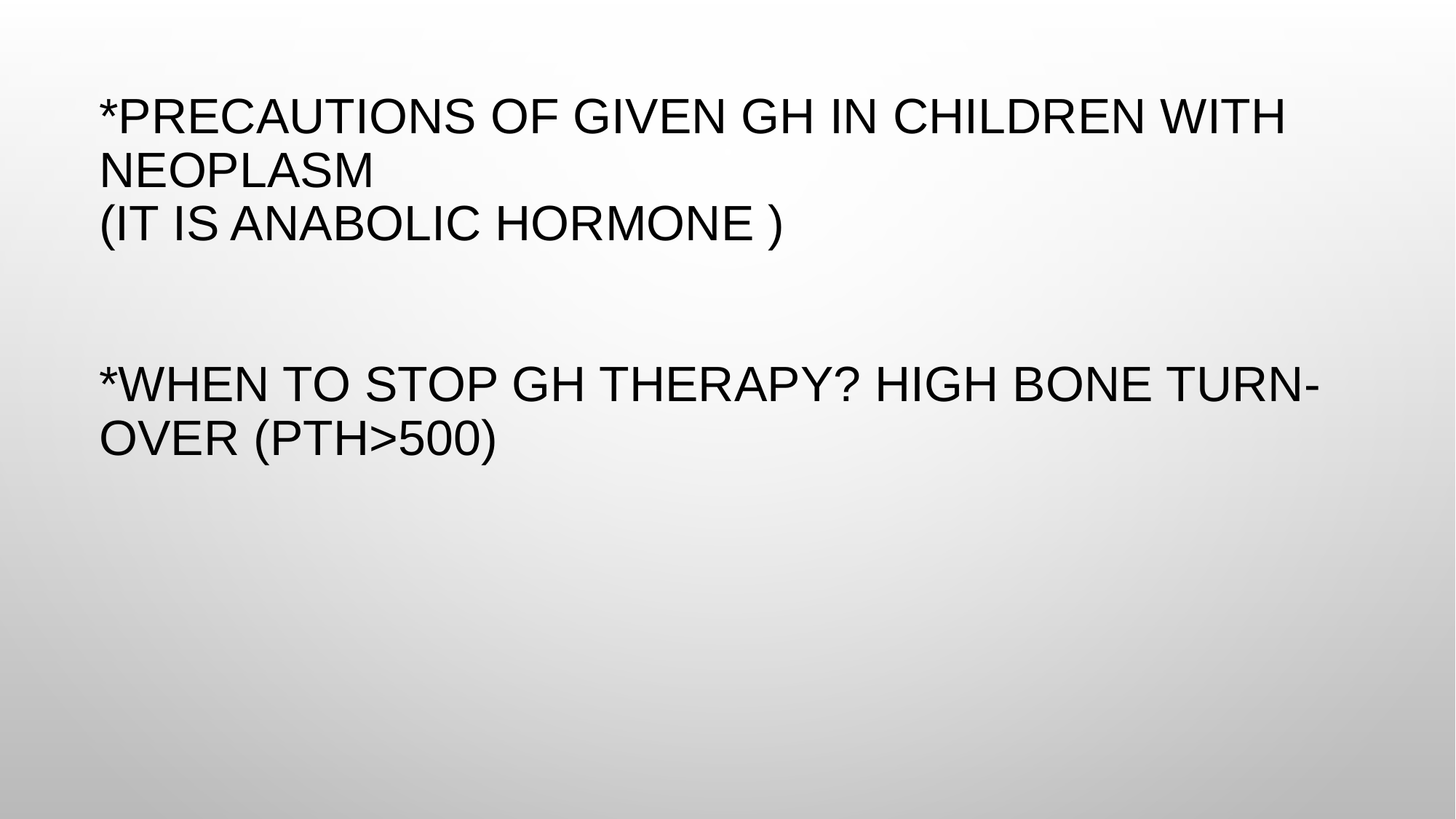

# *Precautions of given gh in children with neoplasm (it is anabolic hormone ) *when to stop GH therapy? High bone turn-over (PTH>500)